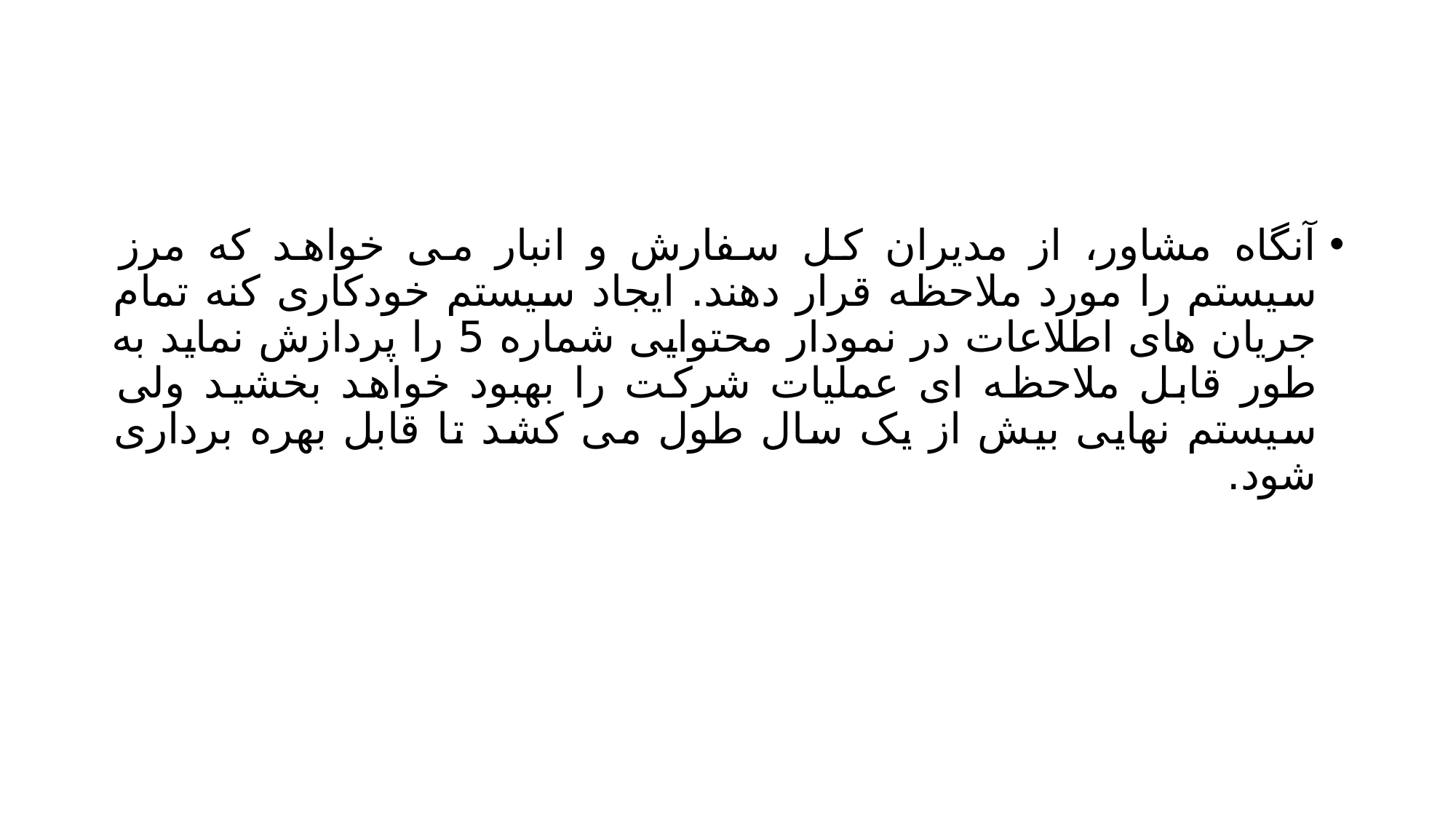

#
آنگاه مشاور، از مدیران کل سفارش و انبار می خواهد که مرز سیستم را مورد ملاحظه قرار دهند. ایجاد سیستم خودکاری کنه تمام جریان های اطلاعات در نمودار محتوایی شماره 5 را پردازش نماید به طور قابل ملاحظه ای عملیات شرکت را بهبود خواهد بخشید ولی سیستم نهایی بیش از یک سال طول می کشد تا قابل بهره برداری شود.